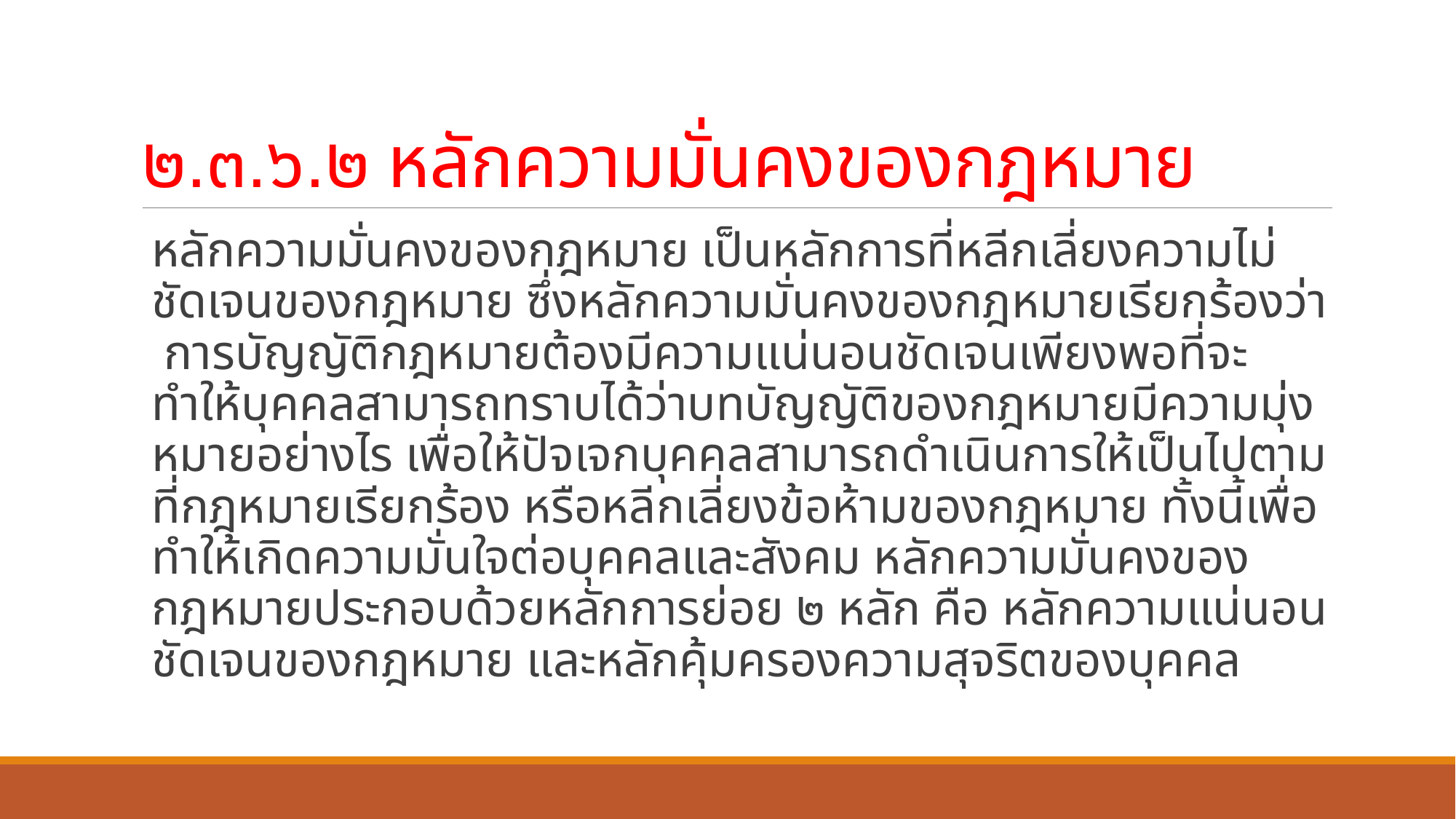

# ๒.๓.๖.๒ หลักความมั่นคงของกฎหมาย
	หลักความมั่นคงของกฎหมาย เป็นหลักการที่หลีกเลี่ยงความไม่ชัดเจนของกฎหมาย ซึ่งหลักความมั่นคงของกฎหมายเรียกร้องว่า  การบัญญัติกฎหมายต้องมีความแน่นอนชัดเจนเพียงพอที่จะทำให้บุคคลสามารถทราบได้ว่าบทบัญญัติของกฎหมายมีความมุ่งหมายอย่างไร เพื่อให้ปัจเจกบุคคลสามารถดำเนินการให้เป็นไปตามที่กฎหมายเรียกร้อง หรือหลีกเลี่ยงข้อห้ามของกฎหมาย ทั้งนี้เพื่อทำให้เกิดความมั่นใจต่อบุคคลและสังคม หลักความมั่นคงของกฎหมายประกอบด้วยหลักการย่อย ๒ หลัก คือ หลักความแน่นอนชัดเจนของกฎหมาย และหลักคุ้มครองความสุจริตของบุคคล